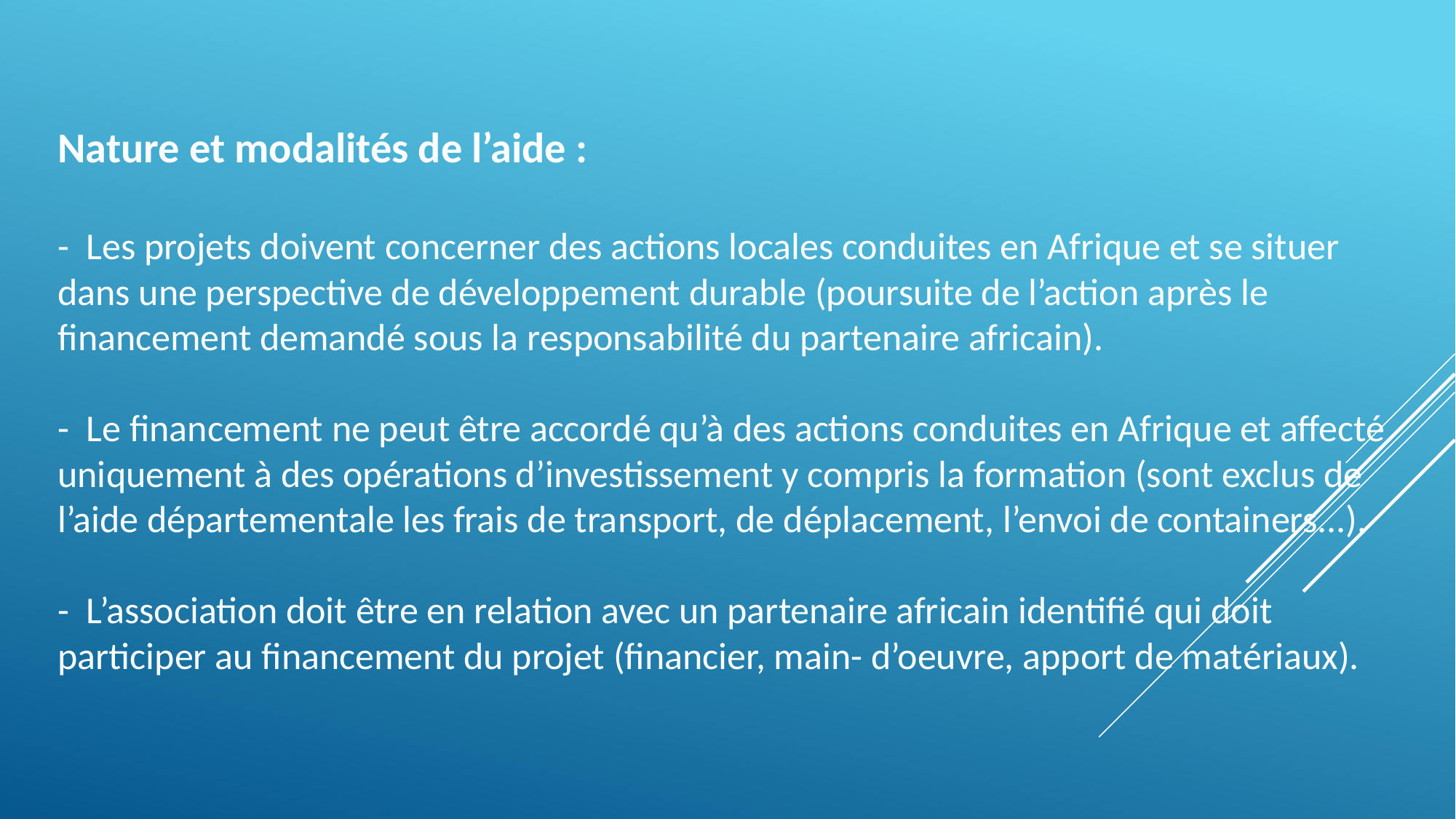

Nature et modalités de l’aide :

-  Les projets doivent concerner des actions locales conduites en Afrique et se situer dans une perspective de développement durable (poursuite de l’action après le financement demandé sous la responsabilité du partenaire africain).

-  Le financement ne peut être accordé qu’à des actions conduites en Afrique et affecté uniquement à des opérations d’investissement y compris la formation (sont exclus de l’aide départementale les frais de transport, de déplacement, l’envoi de containers...).

-  L’association doit être en relation avec un partenaire africain identifié qui doit participer au financement du projet (financier, main- d’oeuvre, apport de matériaux).